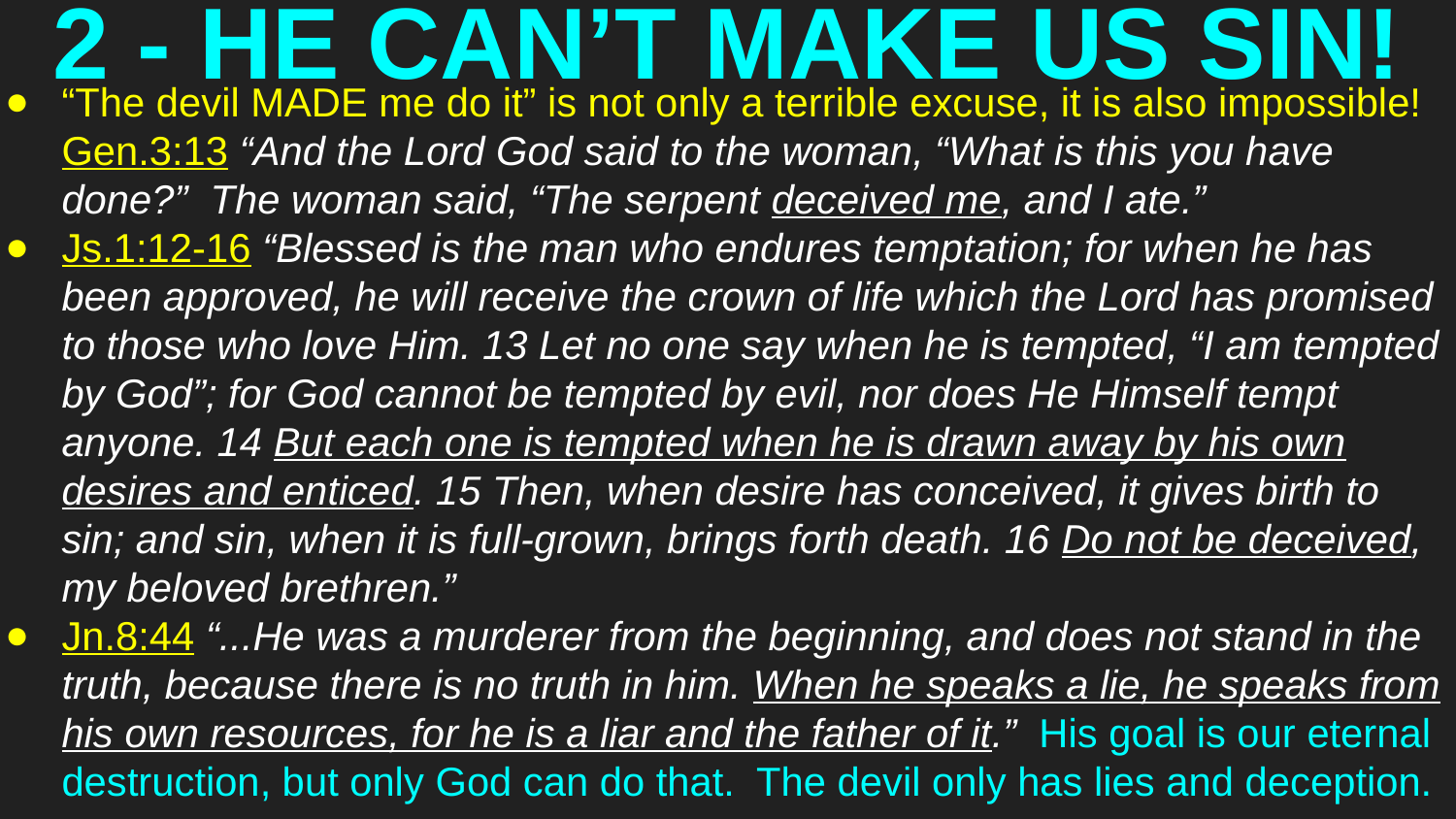

# 2 - HE CAN’T MAKE US SIN!
“The devil MADE me do it” is not only a terrible excuse, it is also impossible!  Gen.3:13 “And the Lord God said to the woman, “What is this you have done?”  The woman said, “The serpent deceived me, and I ate.”
Js.1:12-16 “Blessed is the man who endures temptation; for when he has been approved, he will receive the crown of life which the Lord has promised to those who love Him. 13 Let no one say when he is tempted, “I am tempted by God”; for God cannot be tempted by evil, nor does He Himself tempt anyone. 14 But each one is tempted when he is drawn away by his own desires and enticed. 15 Then, when desire has conceived, it gives birth to sin; and sin, when it is full-grown, brings forth death. 16 Do not be deceived, my beloved brethren.”
Jn.8:44 “...He was a murderer from the beginning, and does not stand in the truth, because there is no truth in him. When he speaks a lie, he speaks from his own resources, for he is a liar and the father of it.”  His goal is our eternal destruction, but only God can do that.  The devil only has lies and deception.